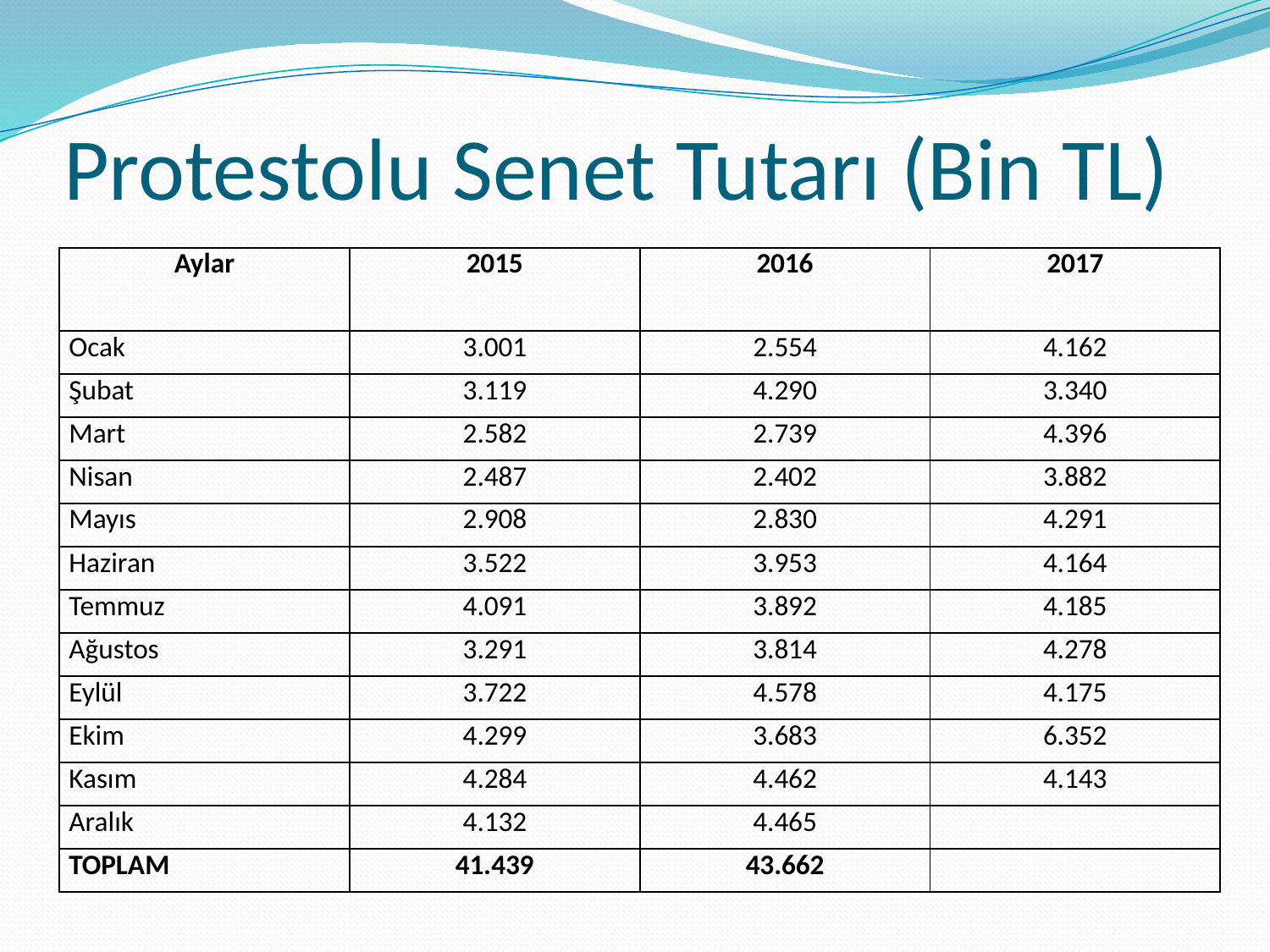

# Protestolu Senet Tutarı (Bin TL)
| Aylar | 2015 | 2016 | 2017 |
| --- | --- | --- | --- |
| Ocak | 3.001 | 2.554 | 4.162 |
| Şubat | 3.119 | 4.290 | 3.340 |
| Mart | 2.582 | 2.739 | 4.396 |
| Nisan | 2.487 | 2.402 | 3.882 |
| Mayıs | 2.908 | 2.830 | 4.291 |
| Haziran | 3.522 | 3.953 | 4.164 |
| Temmuz | 4.091 | 3.892 | 4.185 |
| Ağustos | 3.291 | 3.814 | 4.278 |
| Eylül | 3.722 | 4.578 | 4.175 |
| Ekim | 4.299 | 3.683 | 6.352 |
| Kasım | 4.284 | 4.462 | 4.143 |
| Aralık | 4.132 | 4.465 |  |
| TOPLAM | 41.439 | 43.662 |  |